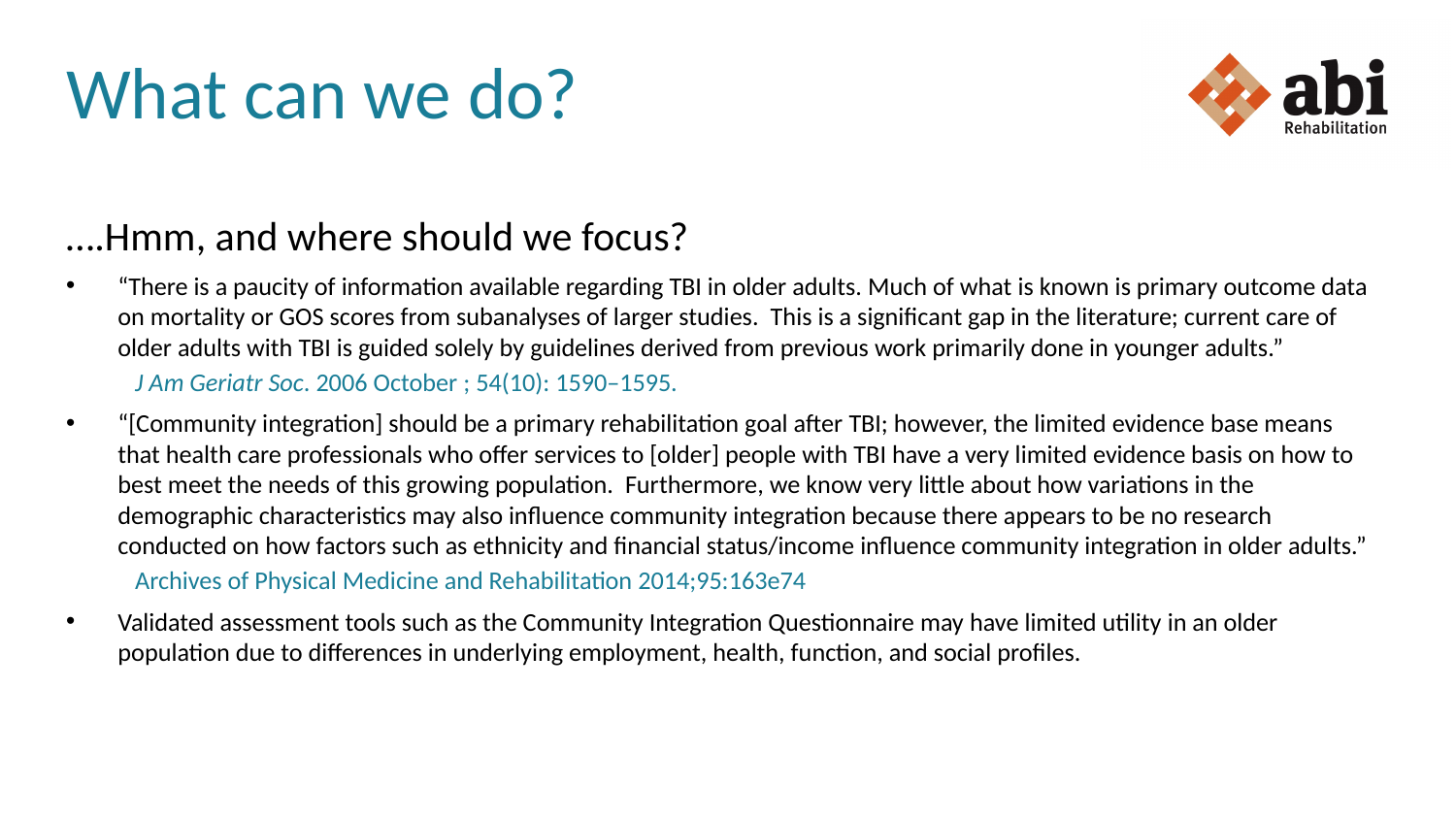

# What can we do?
….Hmm, and where should we focus?
“There is a paucity of information available regarding TBI in older adults. Much of what is known is primary outcome data on mortality or GOS scores from subanalyses of larger studies.  This is a significant gap in the literature; current care of older adults with TBI is guided solely by guidelines derived from previous work primarily done in younger adults.”
	J Am Geriatr Soc. 2006 October ; 54(10): 1590–1595.
“[Community integration] should be a primary rehabilitation goal after TBI; however, the limited evidence base means that health care professionals who offer services to [older] people with TBI have a very limited evidence basis on how to best meet the needs of this growing population.  Furthermore, we know very little about how variations in the demographic characteristics may also influence community integration because there appears to be no research conducted on how factors such as ethnicity and financial status/income influence community integration in older adults.”
	Archives of Physical Medicine and Rehabilitation 2014;95:163e74
Validated assessment tools such as the Community Integration Questionnaire may have limited utility in an older population due to differences in underlying employment, health, function, and social profiles.